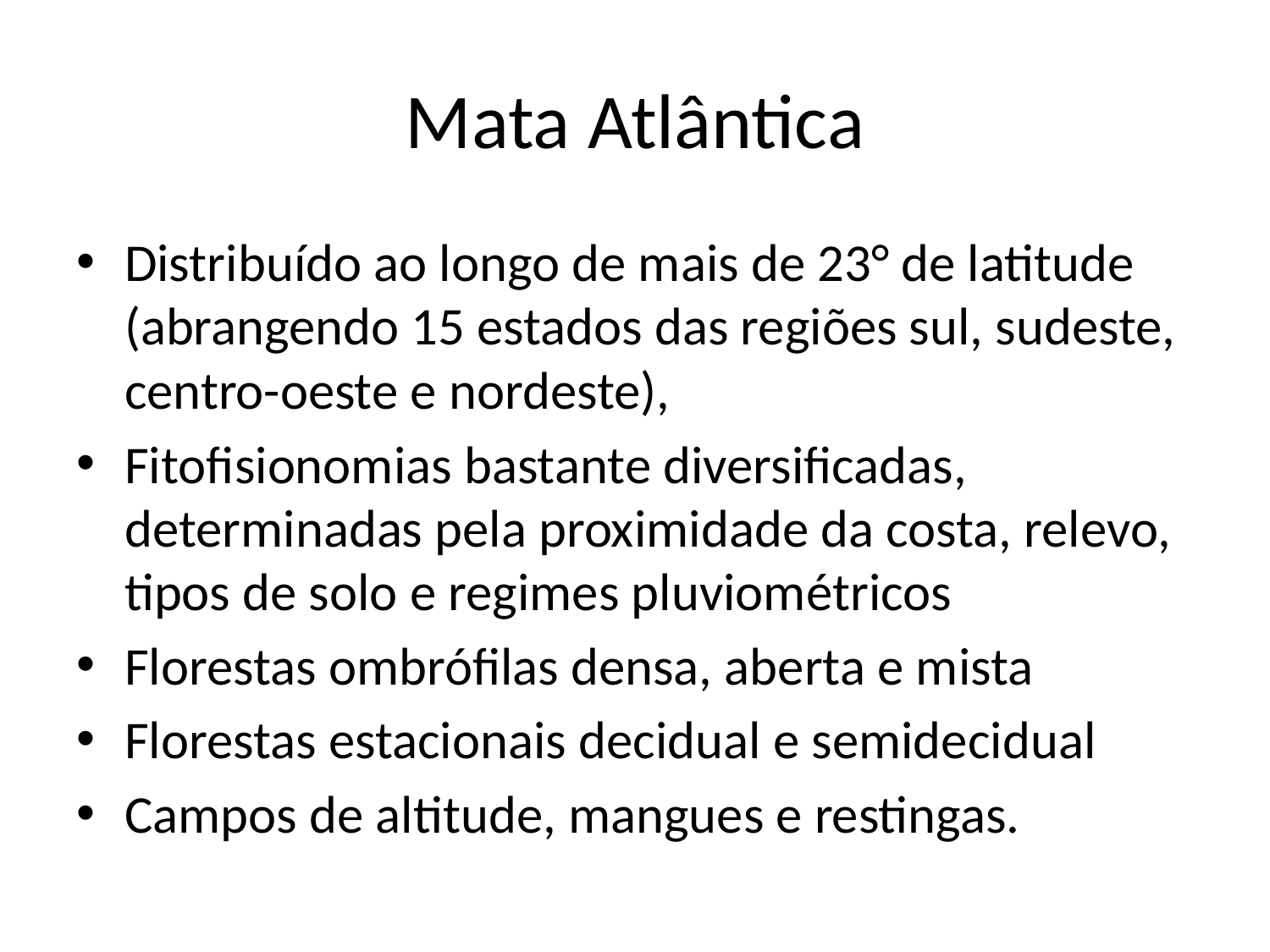

# Mata Atlântica
Distribuído ao longo de mais de 23° de latitude (abrangendo 15 estados das regiões sul, sudeste, centro-oeste e nordeste),
Fitofisionomias bastante diversificadas, determinadas pela proximidade da costa, relevo, tipos de solo e regimes pluviométricos
Florestas ombrófilas densa, aberta e mista
Florestas estacionais decidual e semidecidual
Campos de altitude, mangues e restingas.